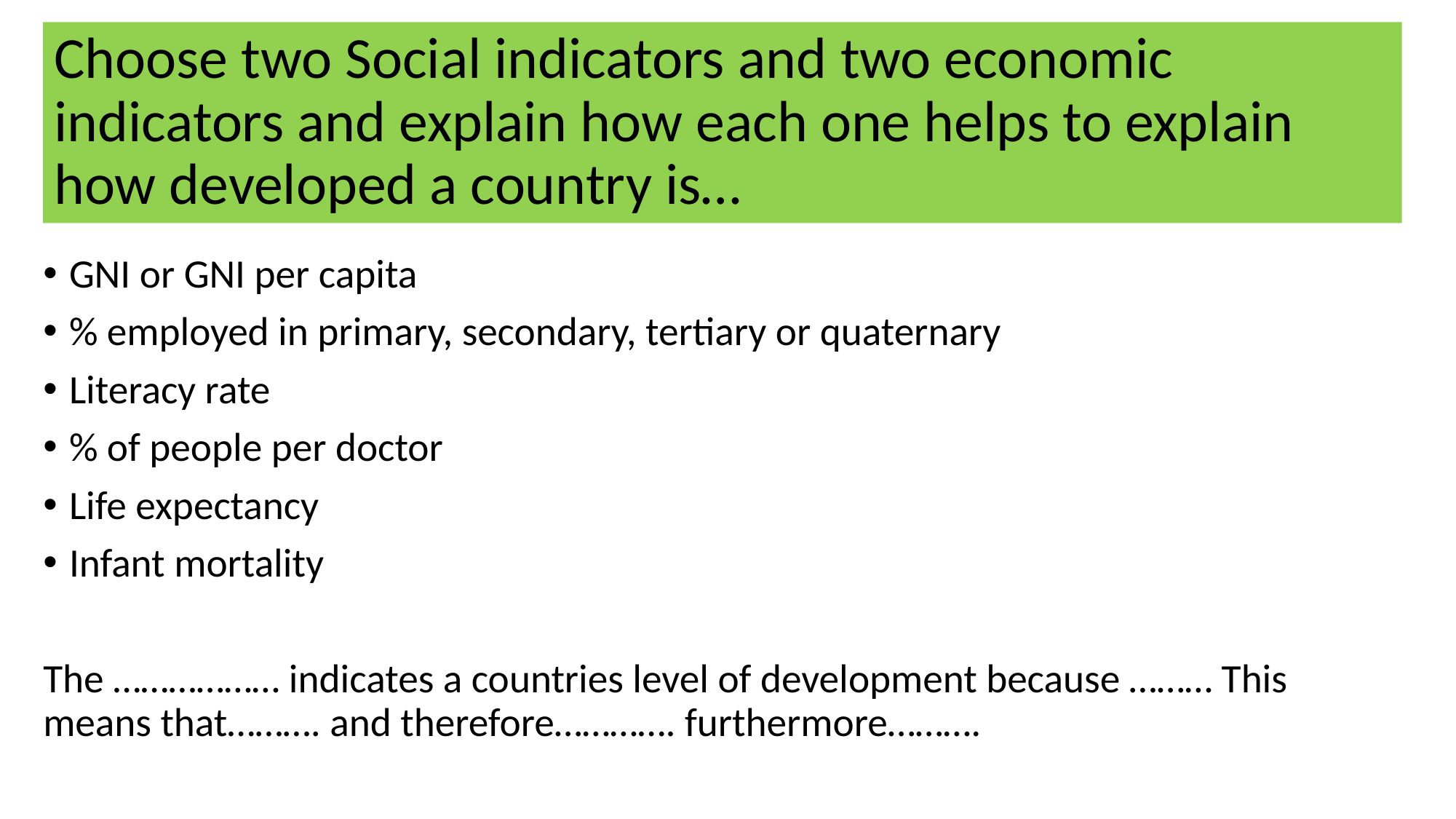

# Choose two Social indicators and two economic indicators and explain how each one helps to explain how developed a country is…
GNI or GNI per capita
% employed in primary, secondary, tertiary or quaternary
Literacy rate
% of people per doctor
Life expectancy
Infant mortality

The ……………… indicates a countries level of development because ……… This means that………. and therefore…………. furthermore……….